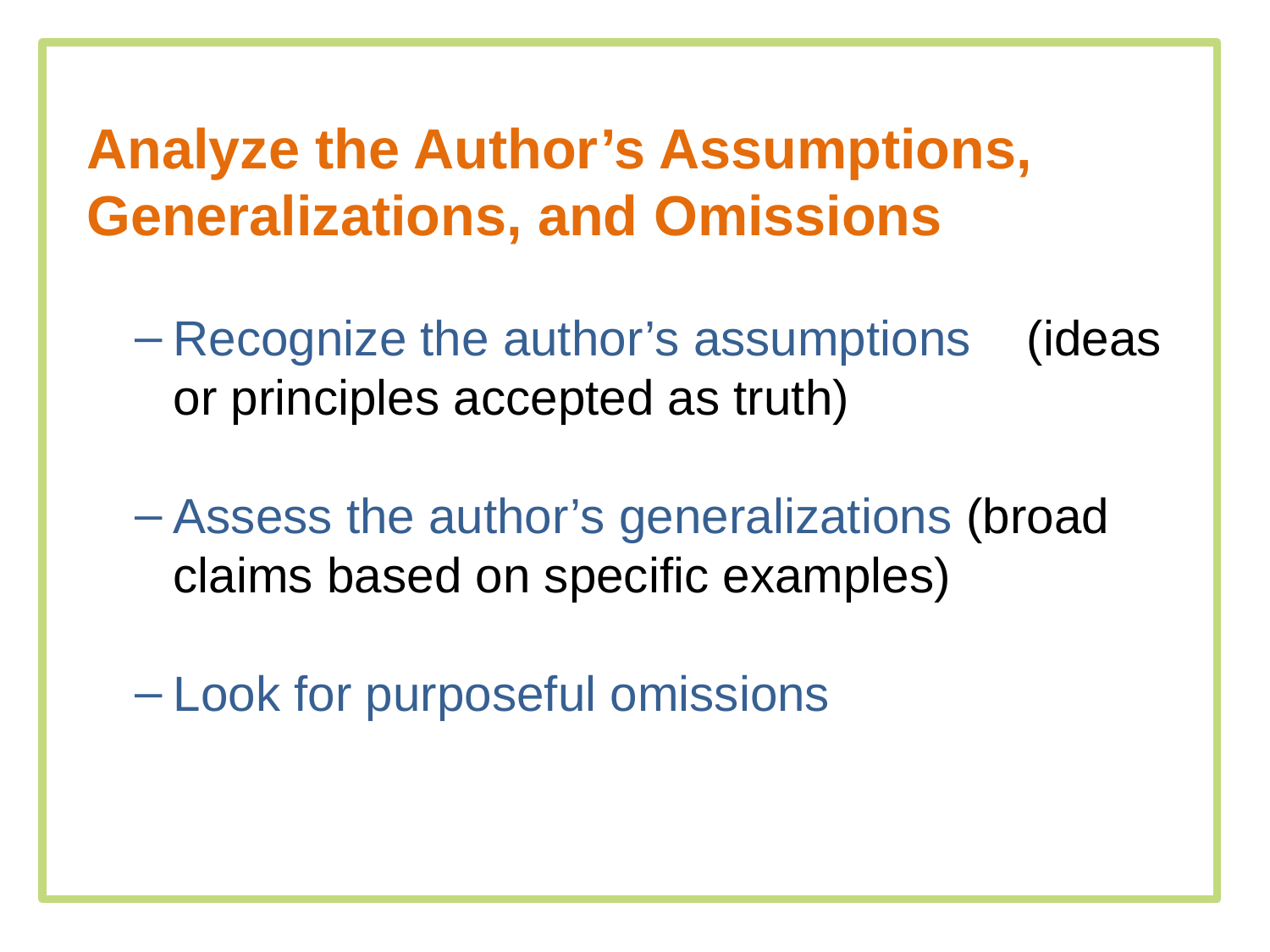

Analyze the Author’s Assumptions, Generalizations, and Omissions

Recognize the author’s assumptions    (ideas or principles accepted as truth)

Assess the author’s generalizations (broad claims based on specific examples)

Look for purposeful omissions